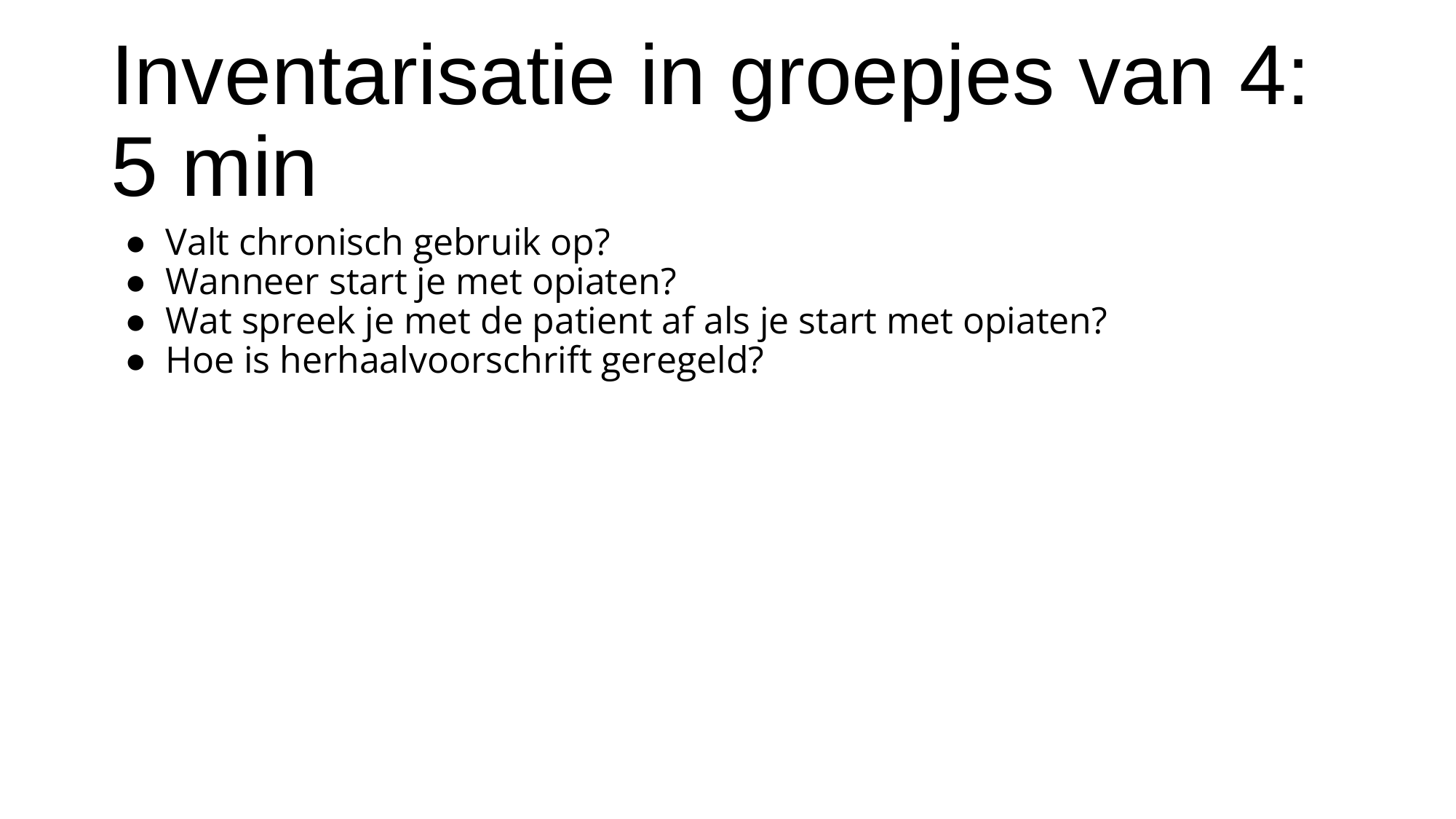

# Inventarisatie in groepjes van 4: 5 min
Valt chronisch gebruik op?
Wanneer start je met opiaten?
Wat spreek je met de patient af als je start met opiaten?
Hoe is herhaalvoorschrift geregeld?